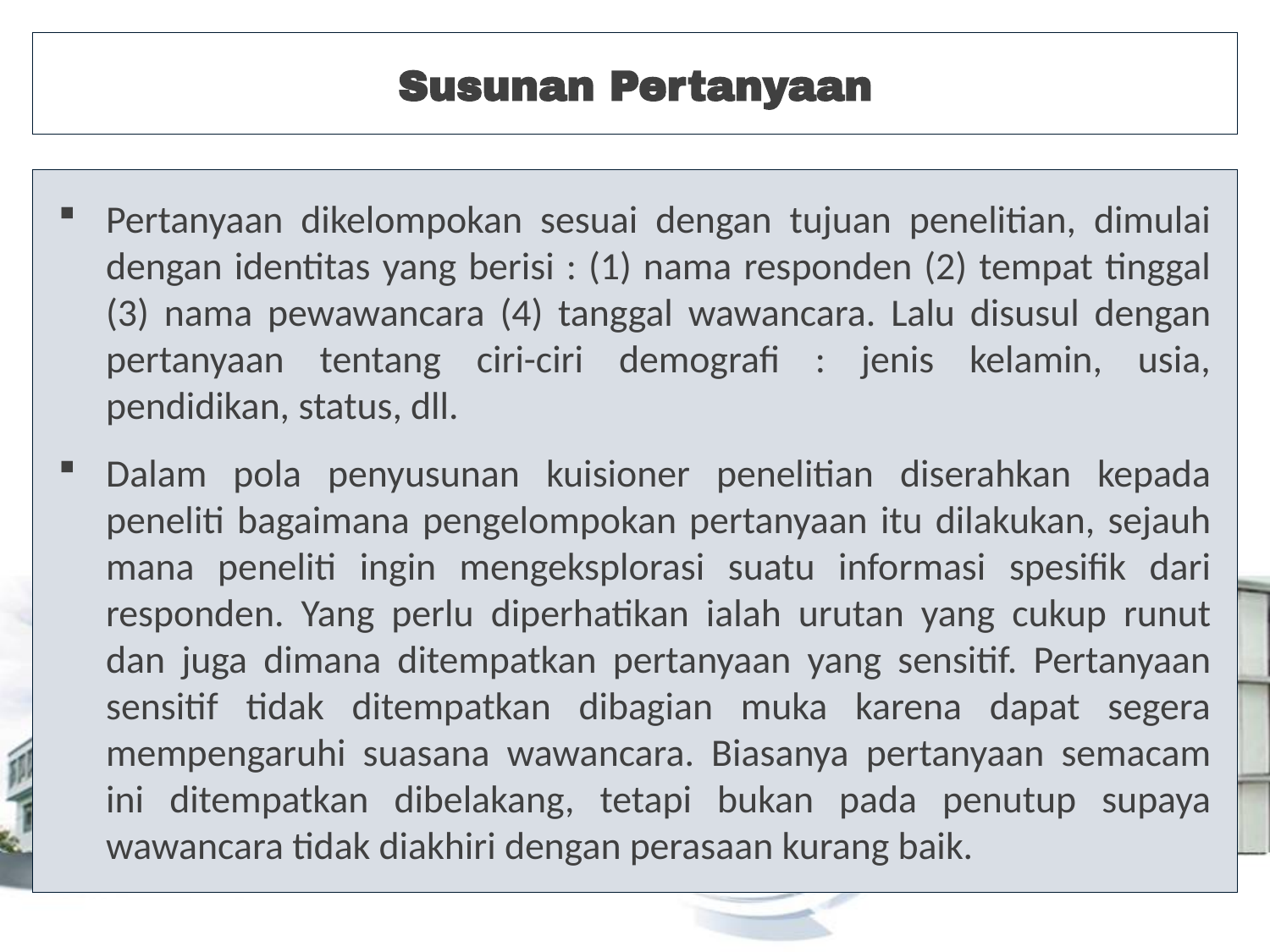

Susunan Pertanyaan
Pertanyaan dikelompokan sesuai dengan tujuan penelitian, dimulai dengan identitas yang berisi : (1) nama responden (2) tempat tinggal (3) nama pewawancara (4) tanggal wawancara. Lalu disusul dengan pertanyaan tentang ciri-ciri demografi : jenis kelamin, usia, pendidikan, status, dll.
Dalam pola penyusunan kuisioner penelitian diserahkan kepada peneliti bagaimana pengelompokan pertanyaan itu dilakukan, sejauh mana peneliti ingin mengeksplorasi suatu informasi spesifik dari responden. Yang perlu diperhatikan ialah urutan yang cukup runut dan juga dimana ditempatkan pertanyaan yang sensitif. Pertanyaan sensitif tidak ditempatkan dibagian muka karena dapat segera mempengaruhi suasana wawancara. Biasanya pertanyaan semacam ini ditempatkan dibelakang, tetapi bukan pada penutup supaya wawancara tidak diakhiri dengan perasaan kurang baik.